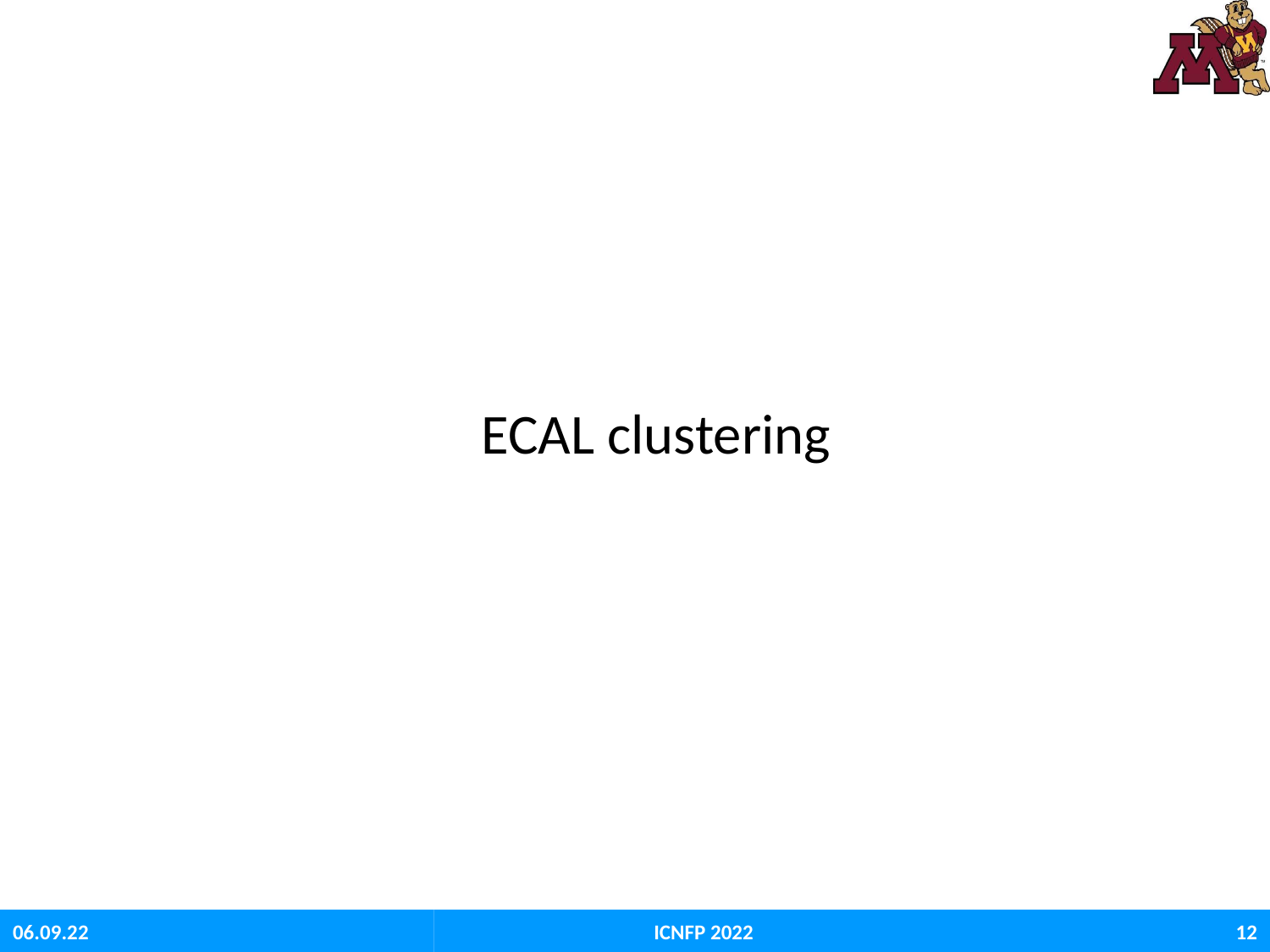

#
ECAL clustering
06.09.22
ICNFP 2022
12